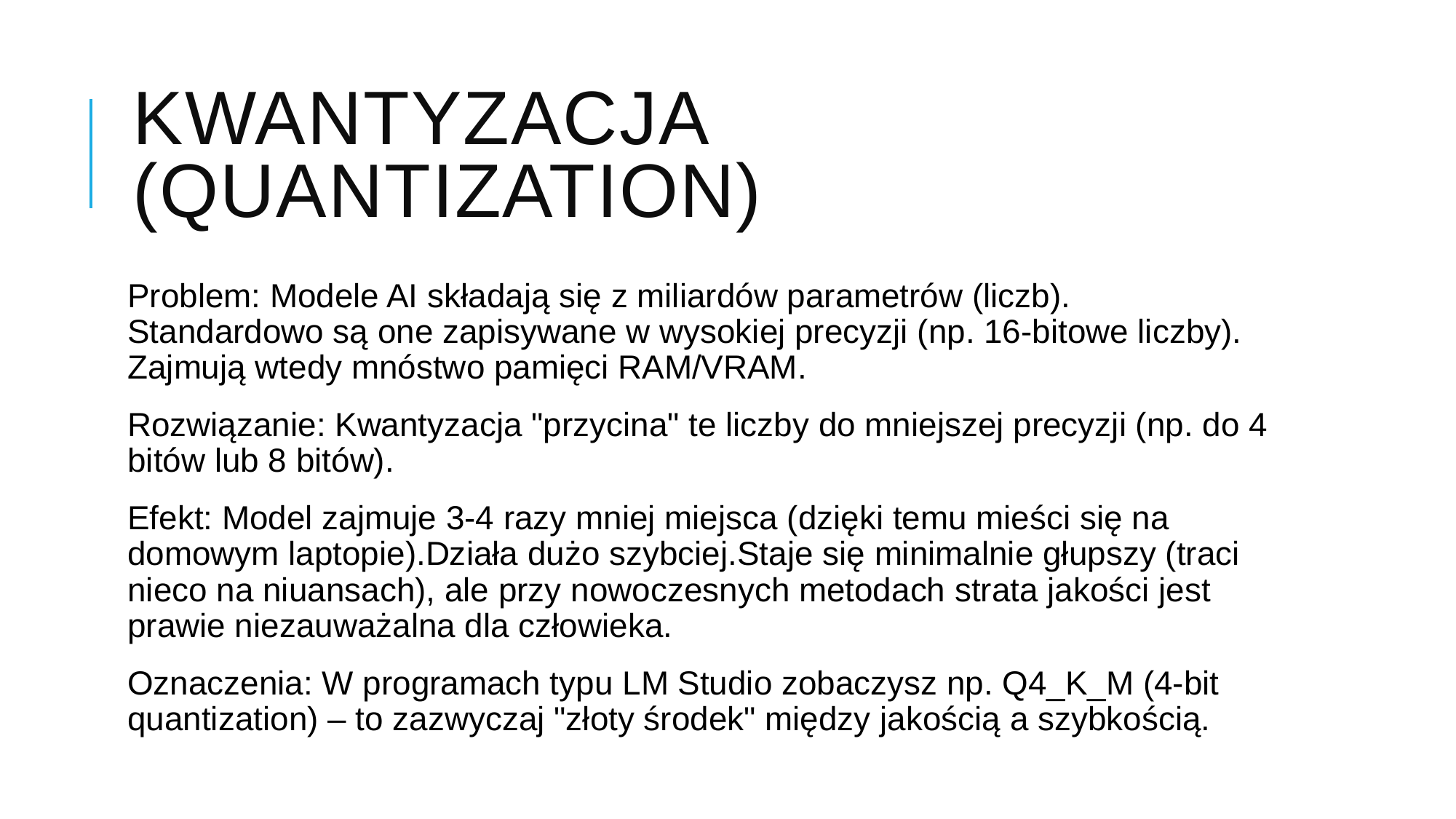

# KWANTYZACJA (Quantization)
Problem: Modele AI składają się z miliardów parametrów (liczb). Standardowo są one zapisywane w wysokiej precyzji (np. 16-bitowe liczby). Zajmują wtedy mnóstwo pamięci RAM/VRAM.
Rozwiązanie: Kwantyzacja "przycina" te liczby do mniejszej precyzji (np. do 4 bitów lub 8 bitów).
Efekt: Model zajmuje 3-4 razy mniej miejsca (dzięki temu mieści się na domowym laptopie).Działa dużo szybciej.Staje się minimalnie głupszy (traci nieco na niuansach), ale przy nowoczesnych metodach strata jakości jest prawie niezauważalna dla człowieka.
Oznaczenia: W programach typu LM Studio zobaczysz np. Q4_K_M (4-bit quantization) – to zazwyczaj "złoty środek" między jakością a szybkością.